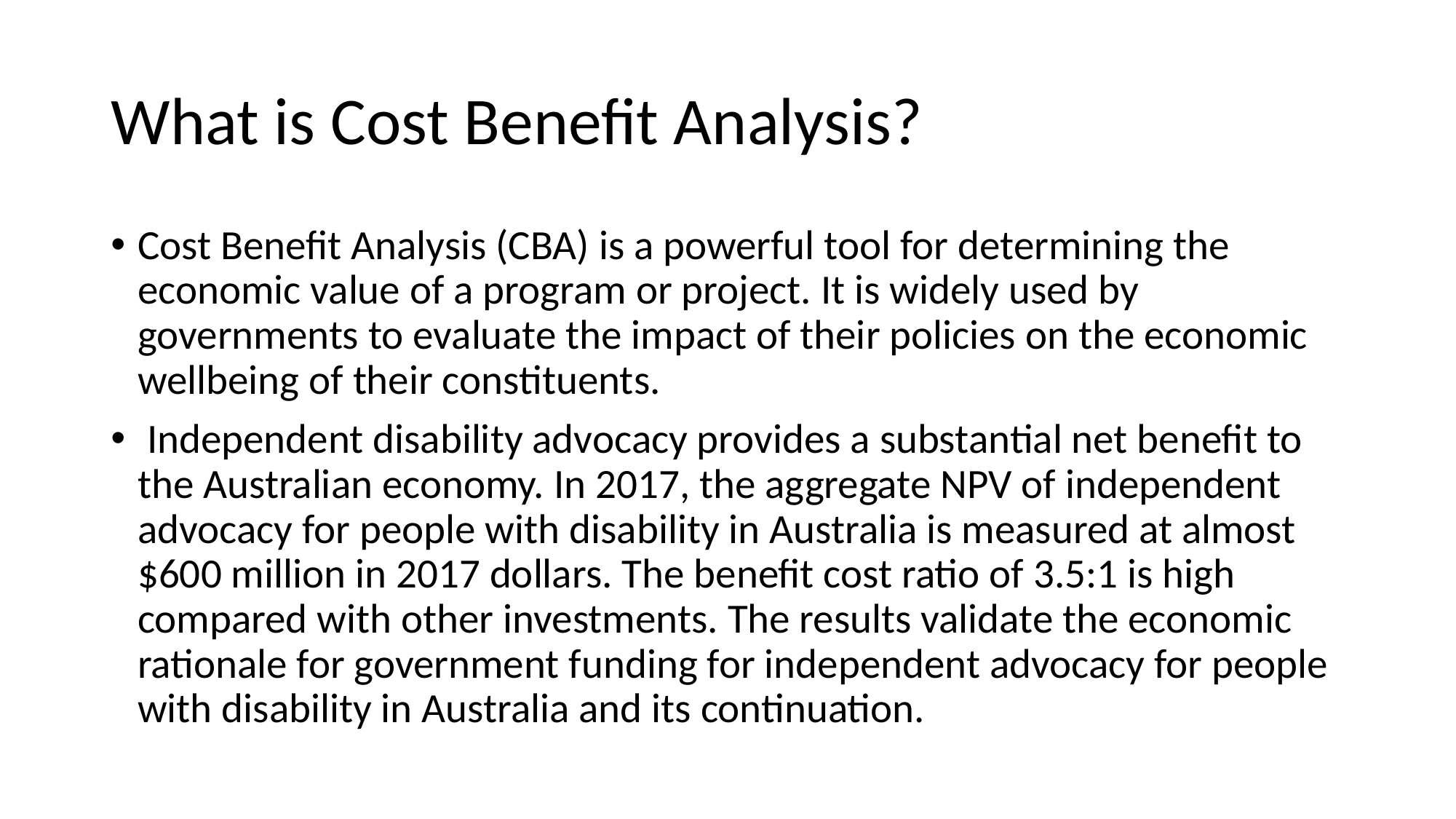

# What is Cost Benefit Analysis?
Cost Benefit Analysis (CBA) is a powerful tool for determining the economic value of a program or project. It is widely used by governments to evaluate the impact of their policies on the economic wellbeing of their constituents.
 Independent disability advocacy provides a substantial net benefit to the Australian economy. In 2017, the aggregate NPV of independent advocacy for people with disability in Australia is measured at almost $600 million in 2017 dollars. The benefit cost ratio of 3.5:1 is high compared with other investments. The results validate the economic rationale for government funding for independent advocacy for people with disability in Australia and its continuation.